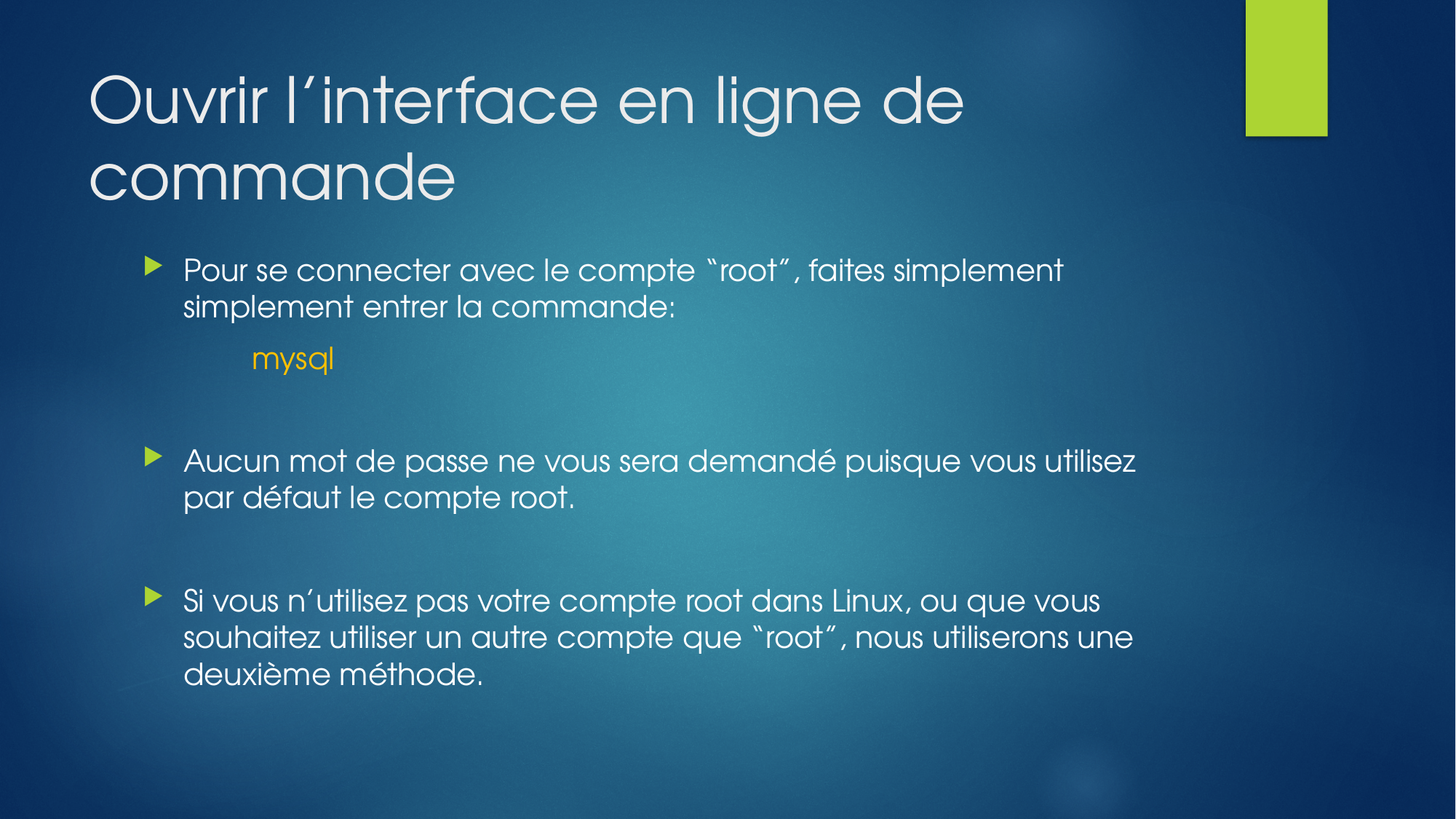

# Ouvrir l’interface en ligne de commande
Pour se connecter avec le compte “root”, faites simplement simplement entrer la commande:
	mysql

Aucun mot de passe ne vous sera demandé puisque vous utilisez par défaut le compte root.

Si vous n’utilisez pas votre compte root dans Linux, ou que vous souhaitez utiliser un autre compte que “root”, nous utiliserons une deuxième méthode.